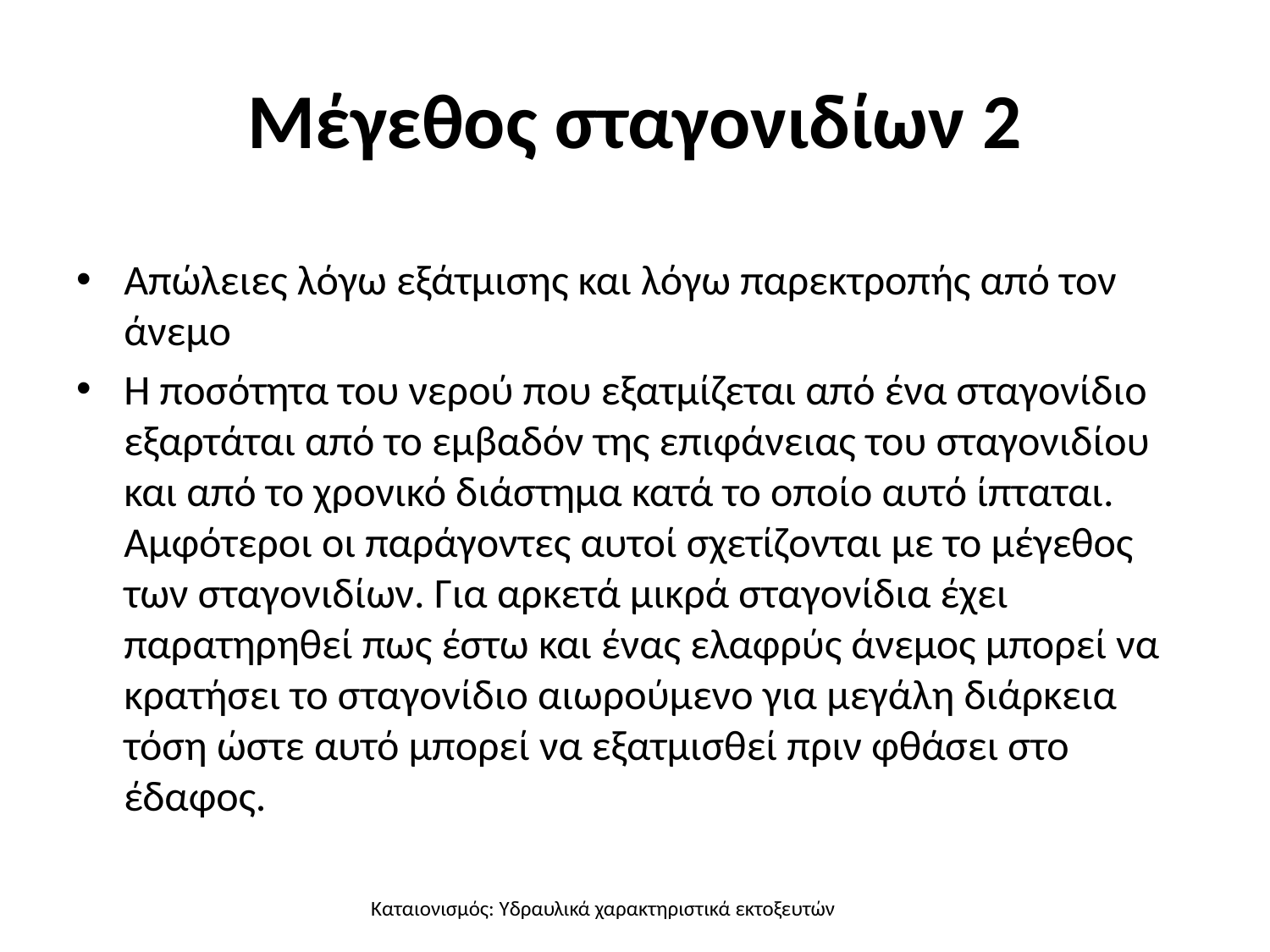

# Μέγεθος σταγονιδίων 2
Απώλειες λόγω εξάτμισης και λόγω παρεκτροπής από τον άνεμο
Η ποσότητα του νερού που εξατμίζεται από ένα σταγονίδιο εξαρτάται από το εμβαδόν της επιφάνειας του σταγονιδίου και από το χρονικό διάστημα κατά το οποίο αυτό ίπταται. Αμφότεροι οι παράγοντες αυτοί σχετίζονται με το μέγεθος των σταγονιδίων. Για αρκετά μικρά σταγονίδια έχει παρατηρηθεί πως έστω και ένας ελαφρύς άνεμος μπορεί να κρατήσει το σταγονίδιο αιωρούμενο για μεγάλη διάρκεια τόση ώστε αυτό μπορεί να εξατμισθεί πριν φθάσει στο έδαφος.